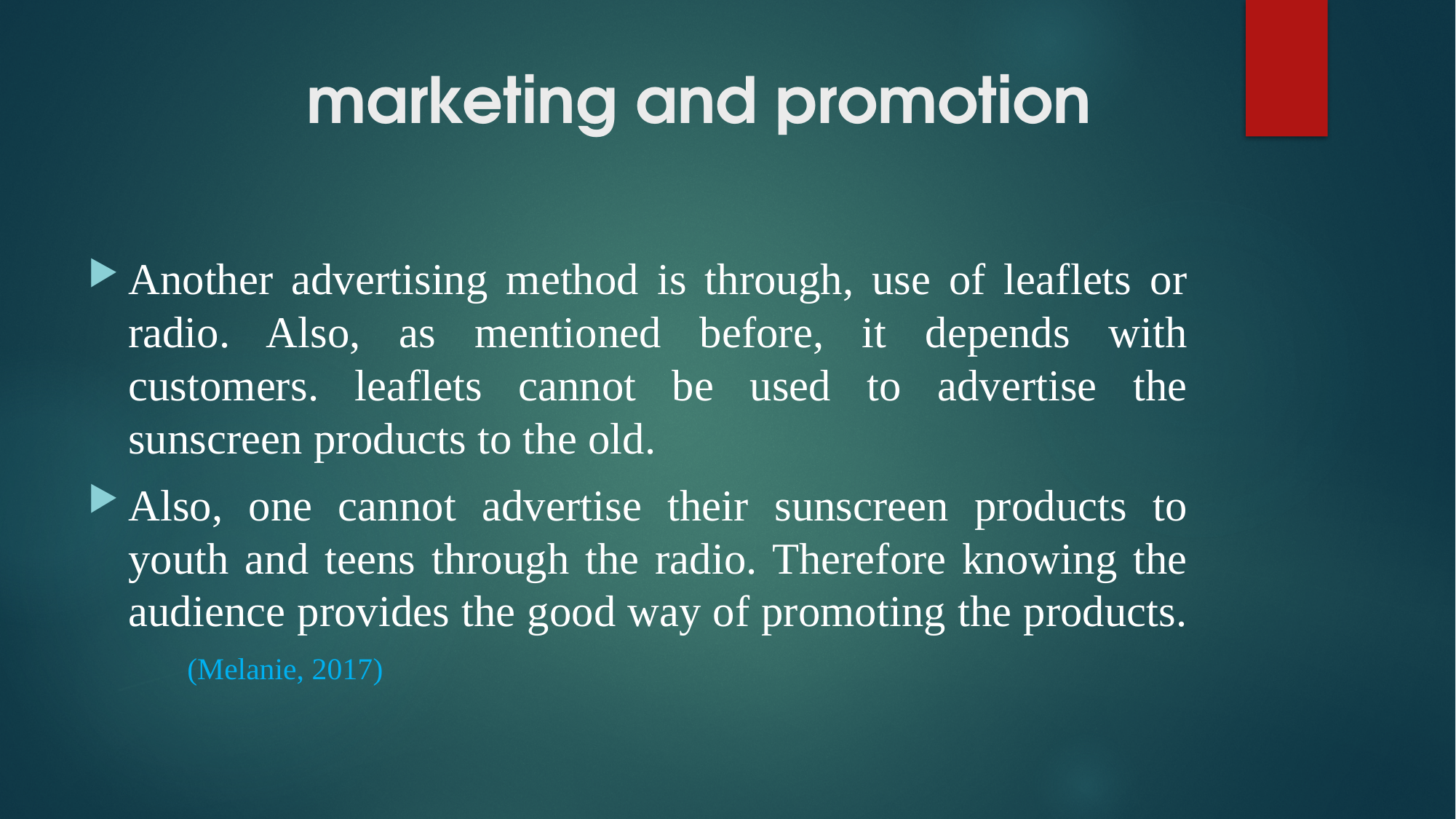

# marketing and promotion
Another advertising method is through, use of leaflets or radio. Also, as mentioned before, it depends with customers. leaflets cannot be used to advertise the sunscreen products to the old.
Also, one cannot advertise their sunscreen products to youth and teens through the radio. Therefore knowing the audience provides the good way of promoting the products.
																(Melanie, 2017)